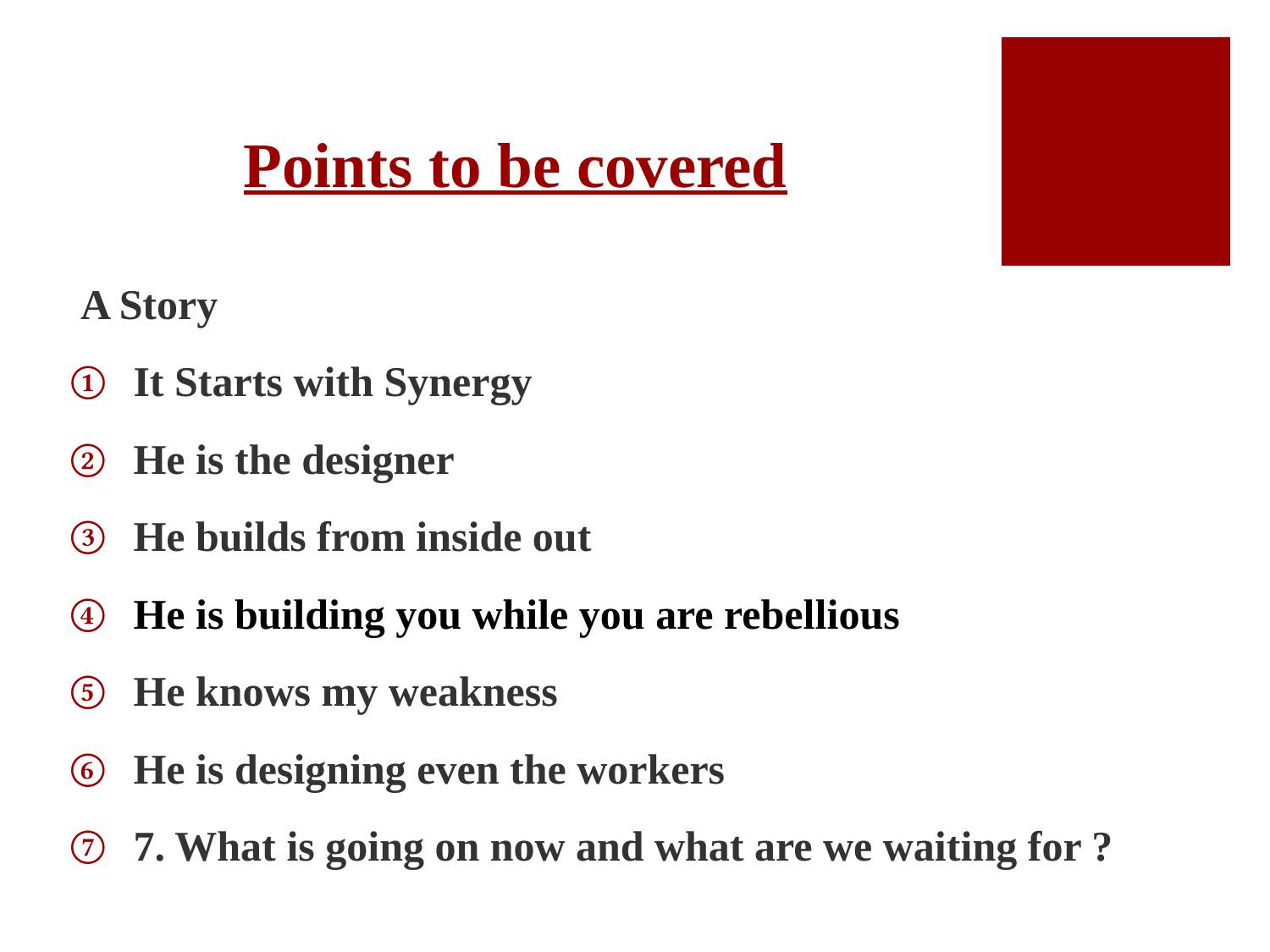

# Points to be covered
 A Story
It Starts with Synergy
He is the designer
He builds from inside out
He is building you while you are rebellious
He knows my weakness
He is designing even the workers
7. What is going on now and what are we waiting for ?